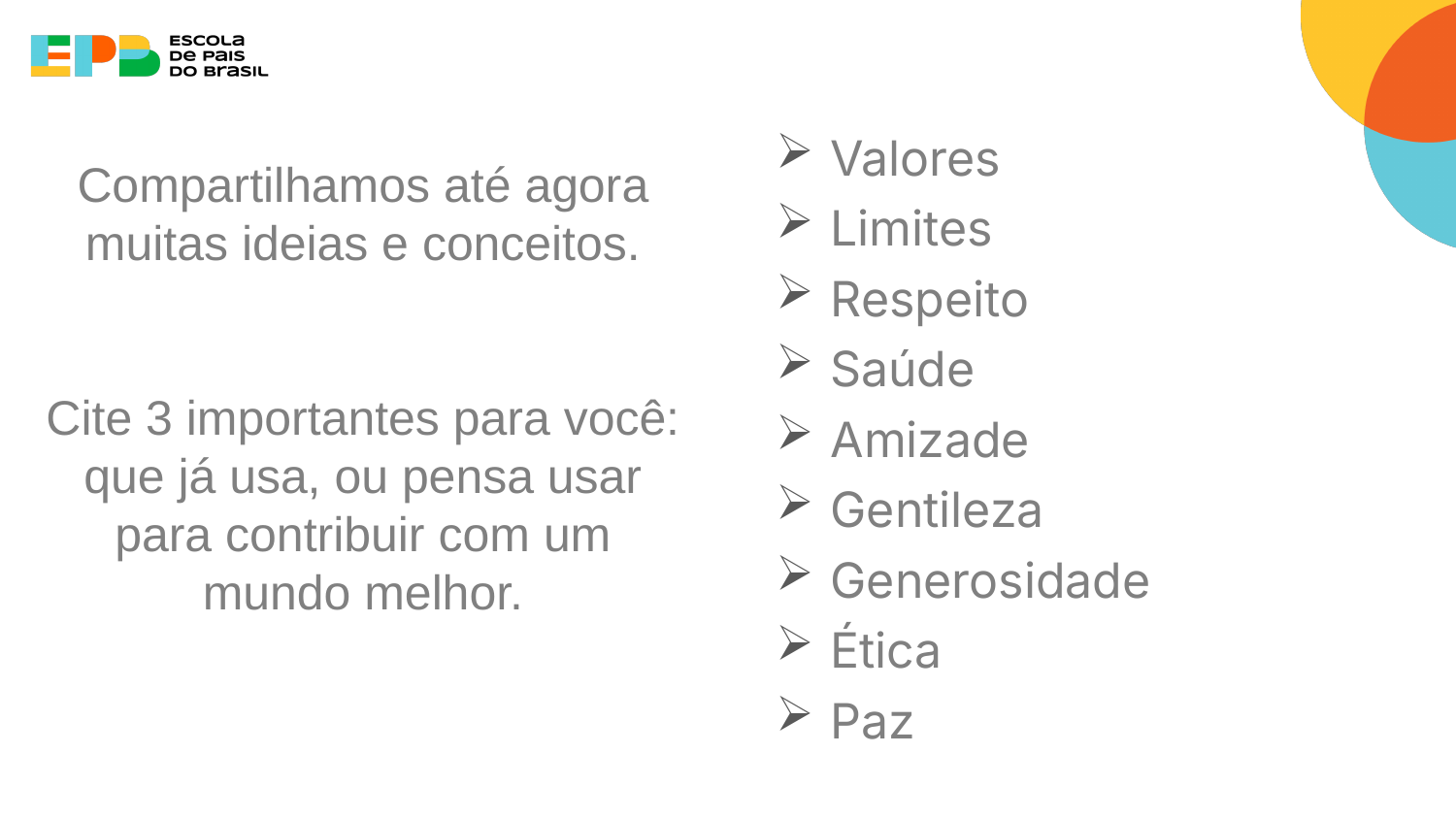

Valores
Limites
Respeito
Saúde
Amizade
Gentileza
Generosidade
Ética
Paz

# Compartilhamos até agora muitas ideias e conceitos. Cite 3 importantes para você: que já usa, ou pensa usar para contribuir com um mundo melhor.